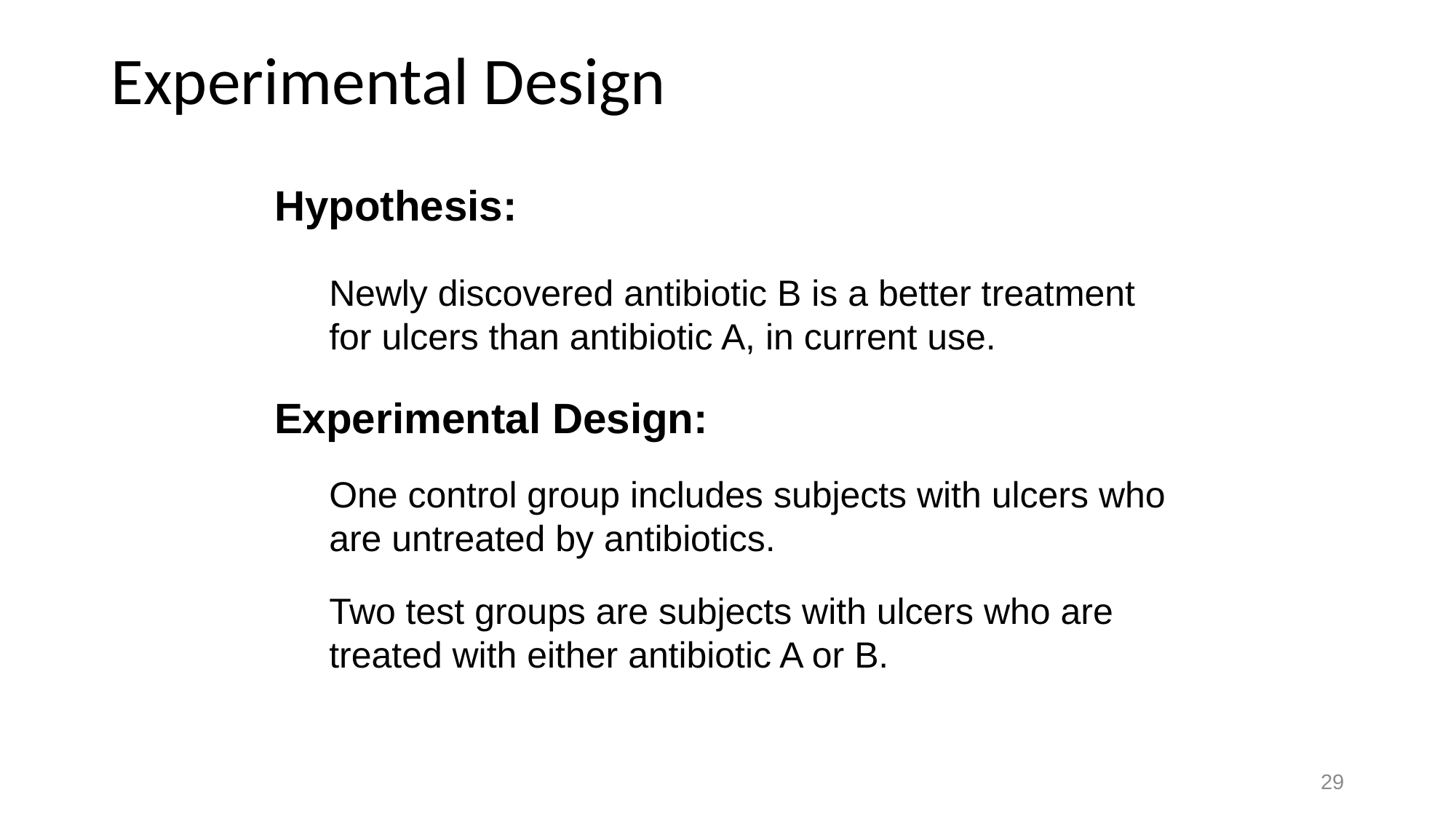

# Experimental Design

Hypothesis:
Newly discovered antibiotic B is a better treatment
for ulcers than antibiotic A, in current use.
Experimental Design:
One control group includes subjects with ulcers who are untreated by antibiotics.
Two test groups are subjects with ulcers who are treated with either antibiotic A or B.
29